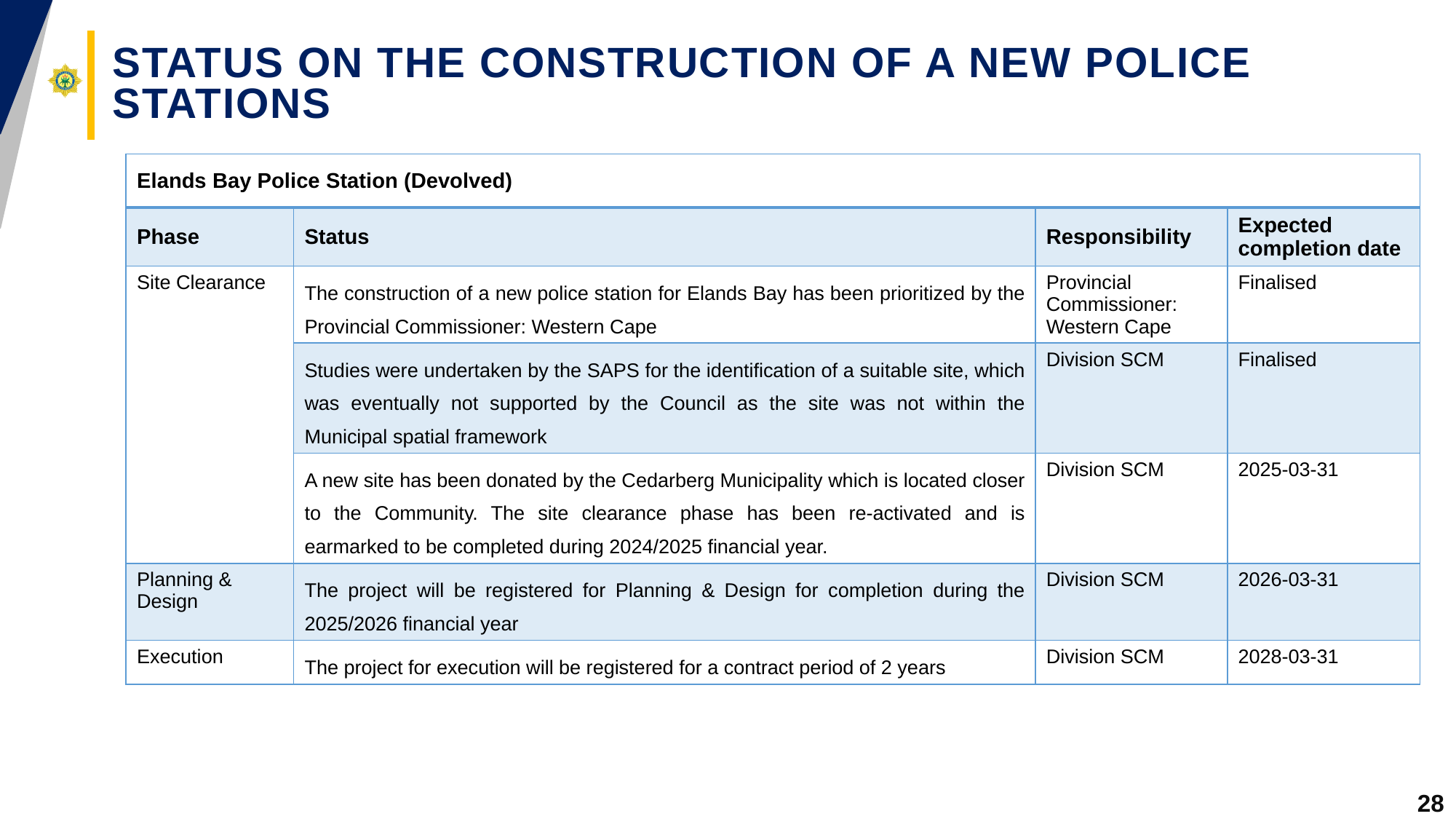

# Status on the construction OF A NEW POLICE STATIONS
| Elands Bay Police Station (Devolved) |  |  |  |
| --- | --- | --- | --- |
| Phase | Status | Responsibility | Expected completion date |
| Site Clearance | The construction of a new police station for Elands Bay has been prioritized by the Provincial Commissioner: Western Cape | Provincial Commissioner: Western Cape | Finalised |
|  | Studies were undertaken by the SAPS for the identification of a suitable site, which was eventually not supported by the Council as the site was not within the Municipal spatial framework | Division SCM | Finalised |
|  | A new site has been donated by the Cedarberg Municipality which is located closer to the Community. The site clearance phase has been re-activated and is earmarked to be completed during 2024/2025 financial year. | Division SCM | 2025-03-31 |
| Planning & Design | The project will be registered for Planning & Design for completion during the 2025/2026 financial year | Division SCM | 2026-03-31 |
| Execution | The project for execution will be registered for a contract period of 2 years | Division SCM | 2028-03-31 |
28